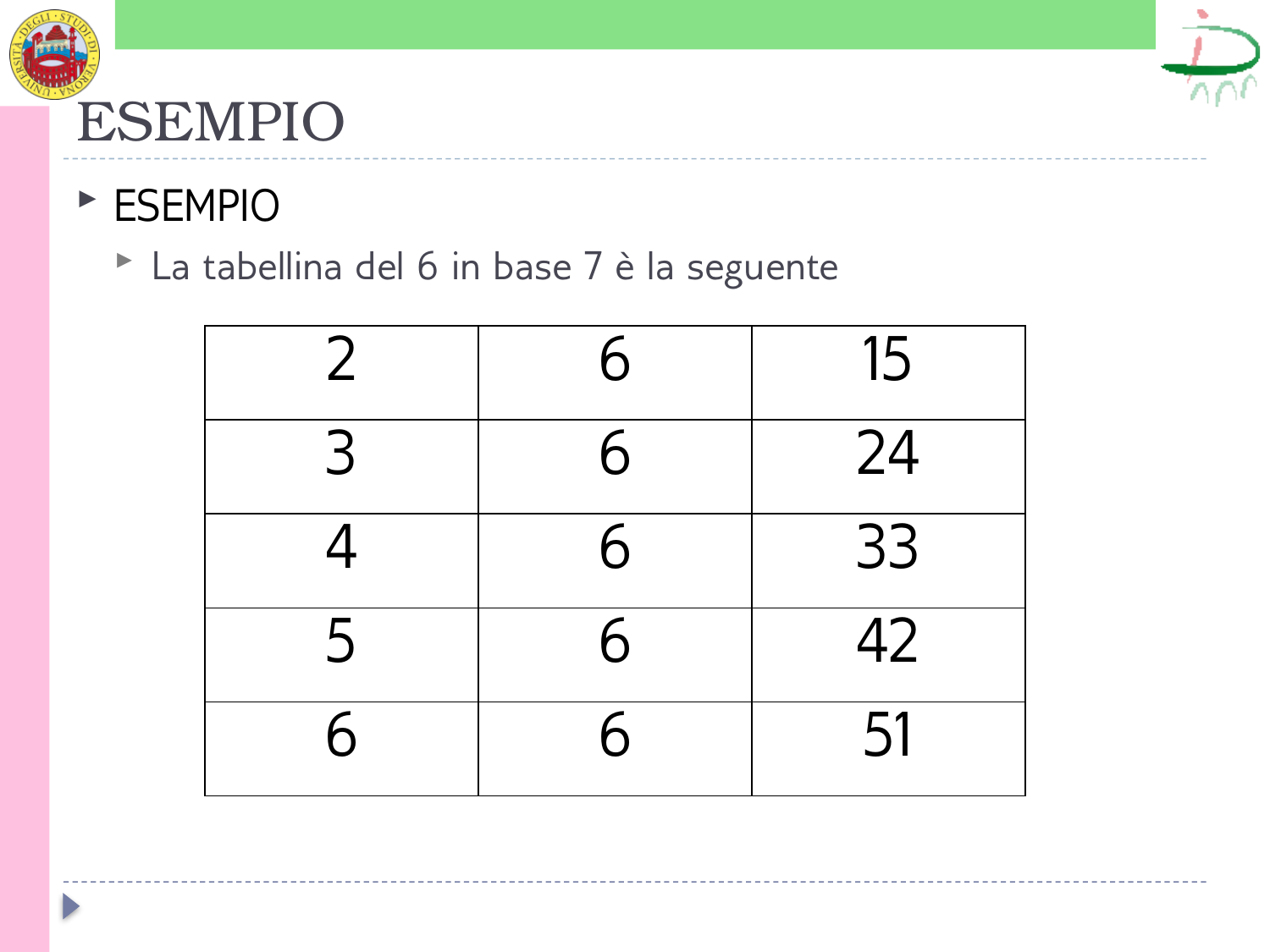

# ESEMPIO
ESEMPIO
La tabellina del 6 in base 7 è la seguente

| 2 | 6 | 15 |
| --- | --- | --- |
| 3 | 6 | 24 |
| 4 | 6 | 33 |
| 5 | 6 | 42 |
| 6 | 6 | 51 |